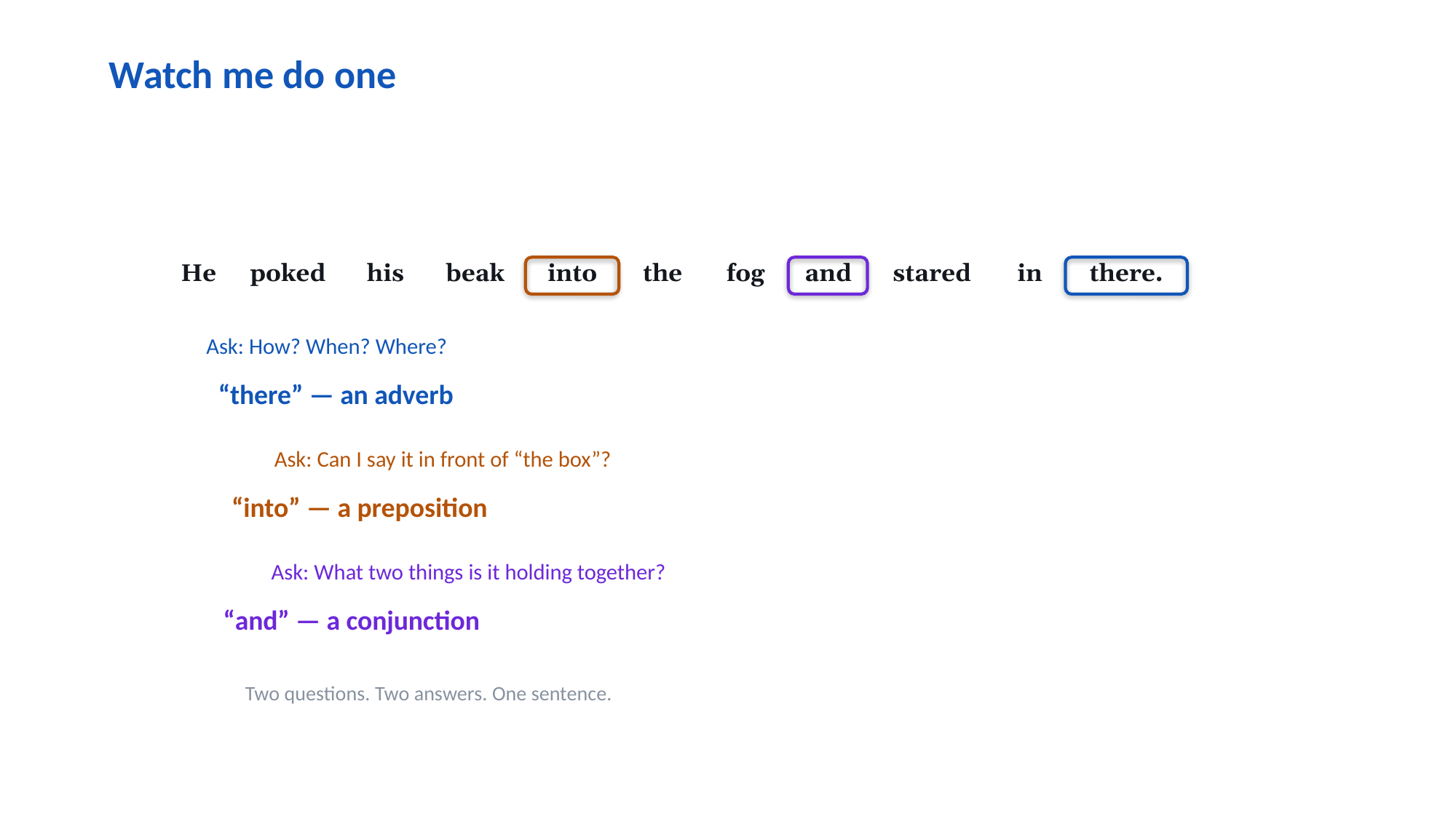

Watch me do one

He
poked
his
beak
into
the
fog
and
stared
in
there.
Ask: How? When? Where?
“there” — an adverb
Ask: Can I say it in front of “the box”?
“into” — a preposition
Ask: What two things is it holding together?
“and” — a conjunction
Two questions. Two answers. One sentence.